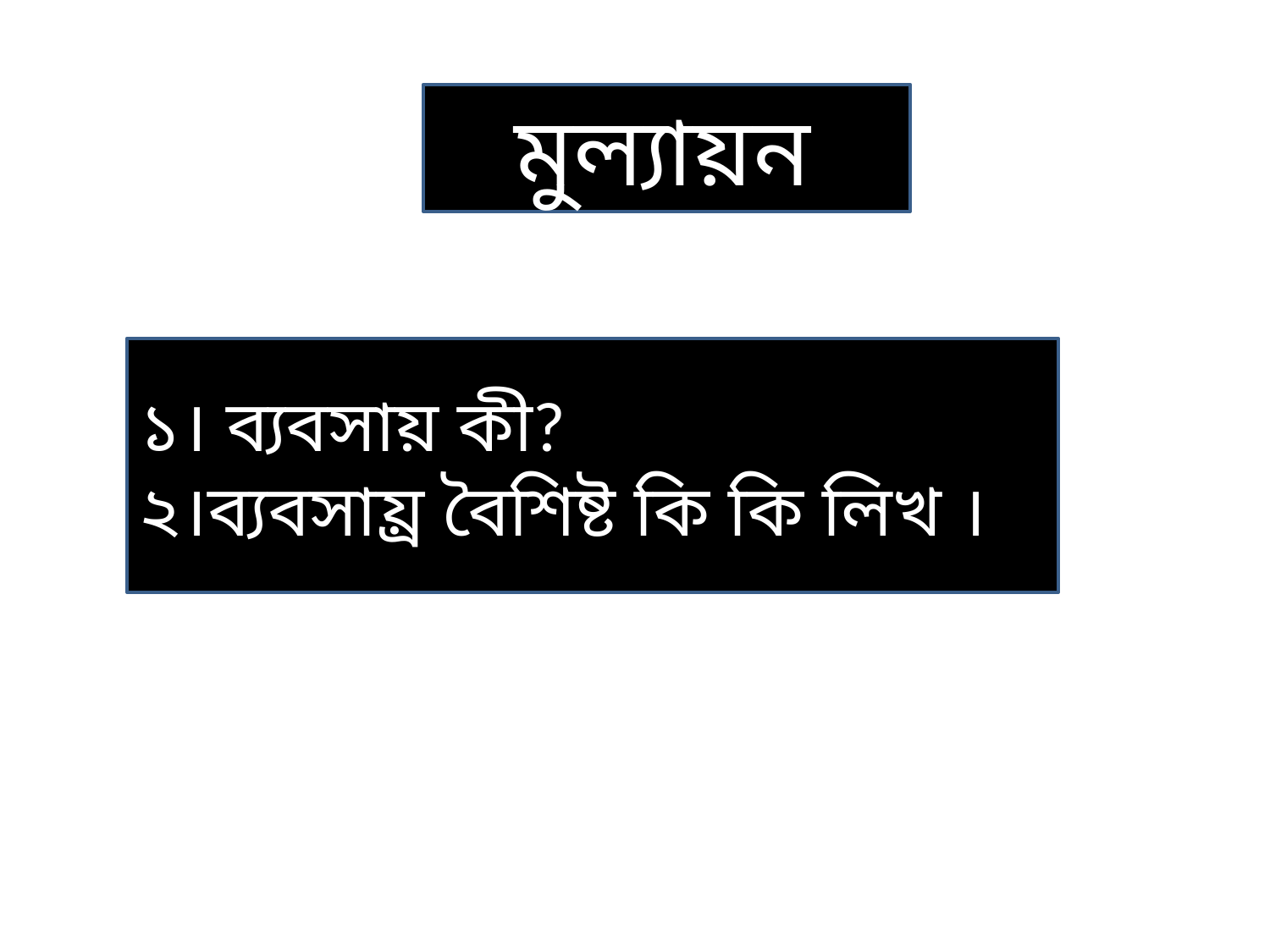

মুল্যায়ন
১। ব্যবসায় কী?
২।ব্যবসায়্র বৈশিষ্ট কি কি লিখ ।